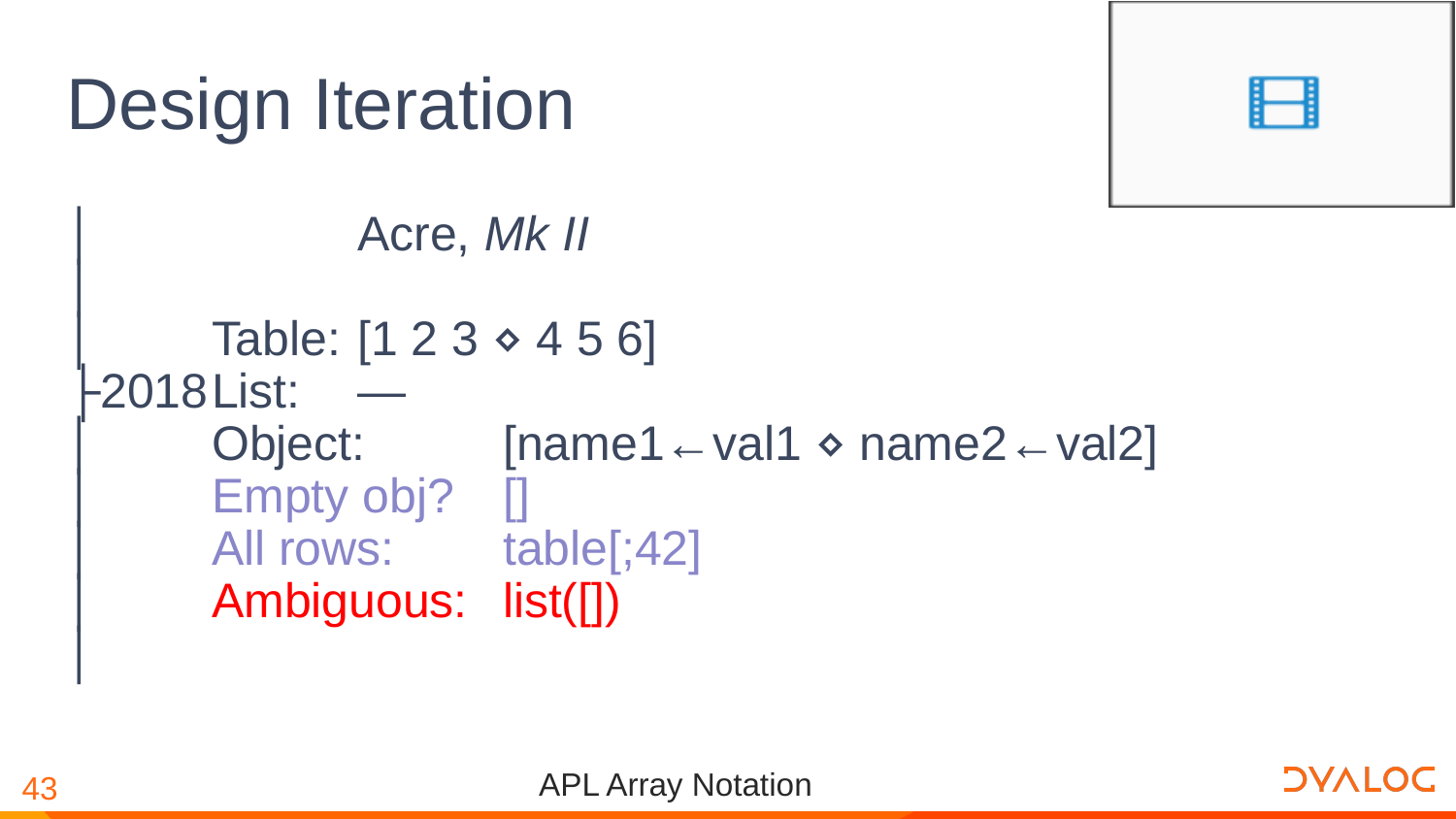

# Design Iteration
│ 		Acre, Mk II
│
│ 	Table:	[1 2 3 ⋄ 4 5 6]
├2018	List:	—
│	Object:	[name1←val1 ⋄ name2←val2]
│	Empty obj?	[]
│	All rows:	table[;42]
│	Ambiguous:	list([])
│